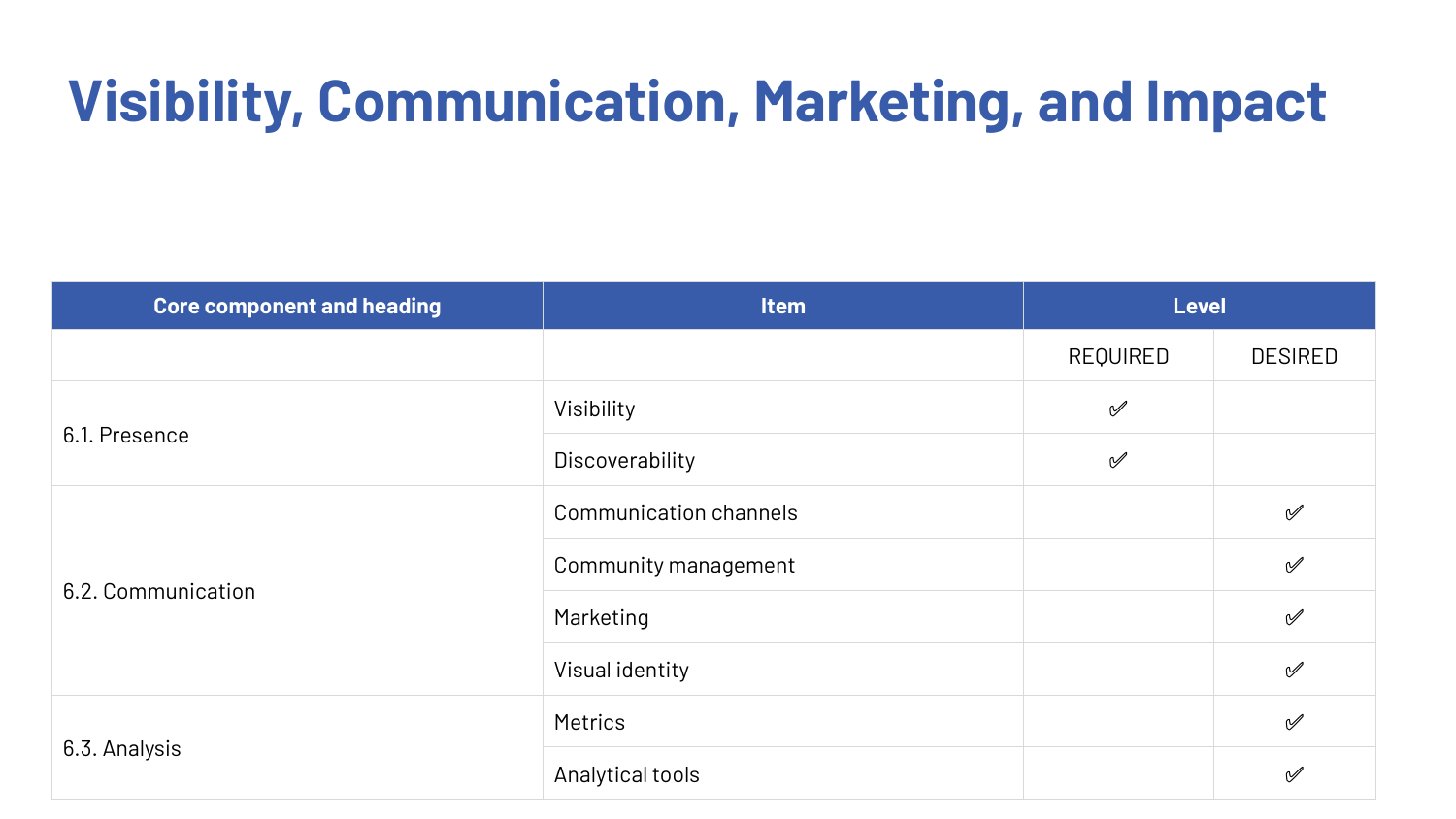

Visibility, Communication, Marketing, and Impact
| Core component and heading | Item | Level |  |
| --- | --- | --- | --- |
|  |  | REQUIRED | DESIRED |
| 6.1. Presence | Visibility | ✅ |  |
|  | Discoverability | ✅ |  |
| 6.2. Communication | Communication channels |  | ✅ |
|  | Community management |  | ✅ |
|  | Marketing |  | ✅ |
|  | Visual identity |  | ✅ |
| 6.3. Analysis | Metrics |  | ✅ |
|  | Analytical tools |  | ✅ |